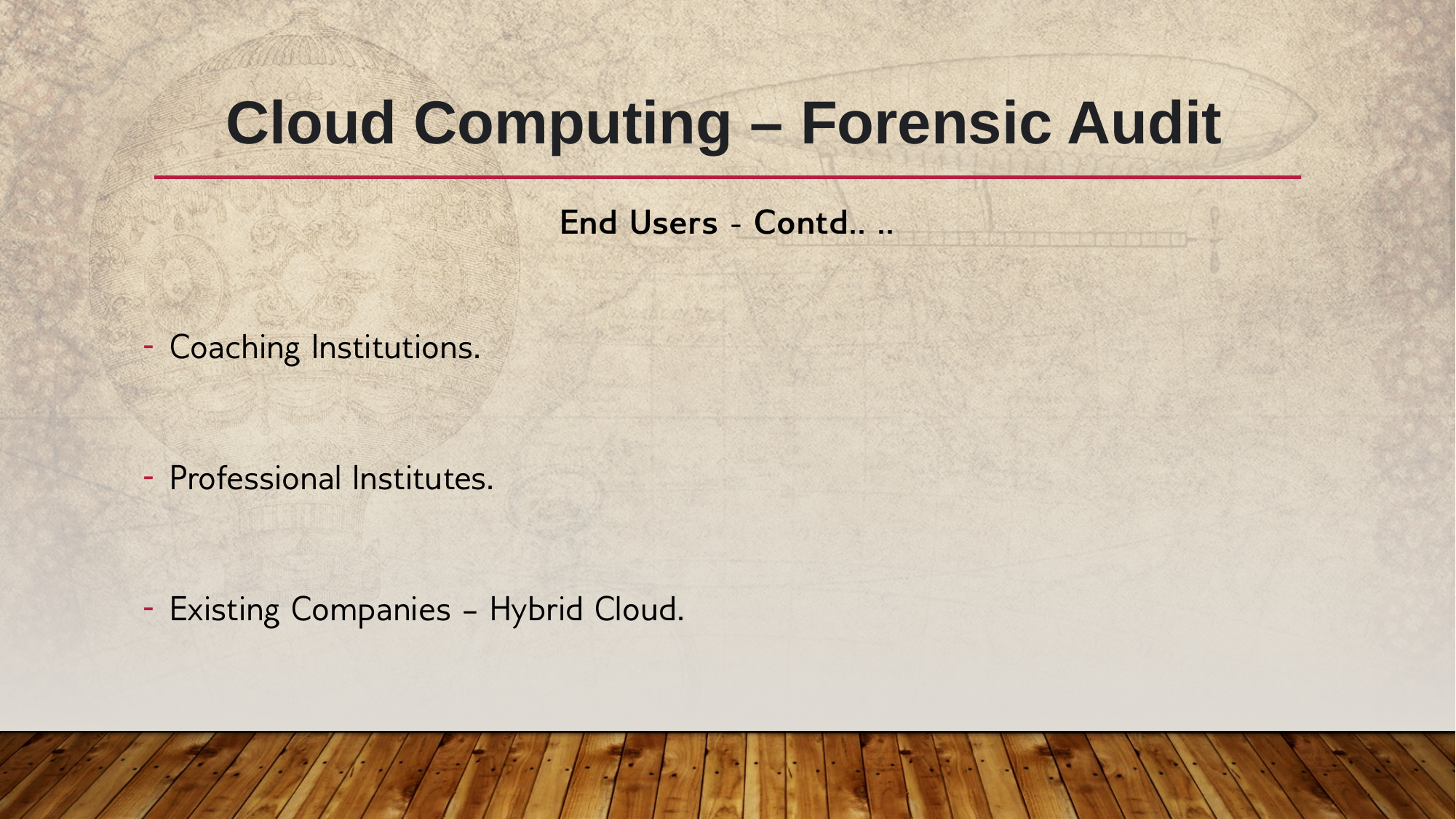

# Cloud Computing – Forensic Audit
End Users - Contd.. ..

Coaching Institutions.

Professional Institutes.

Existing Companies – Hybrid Cloud.